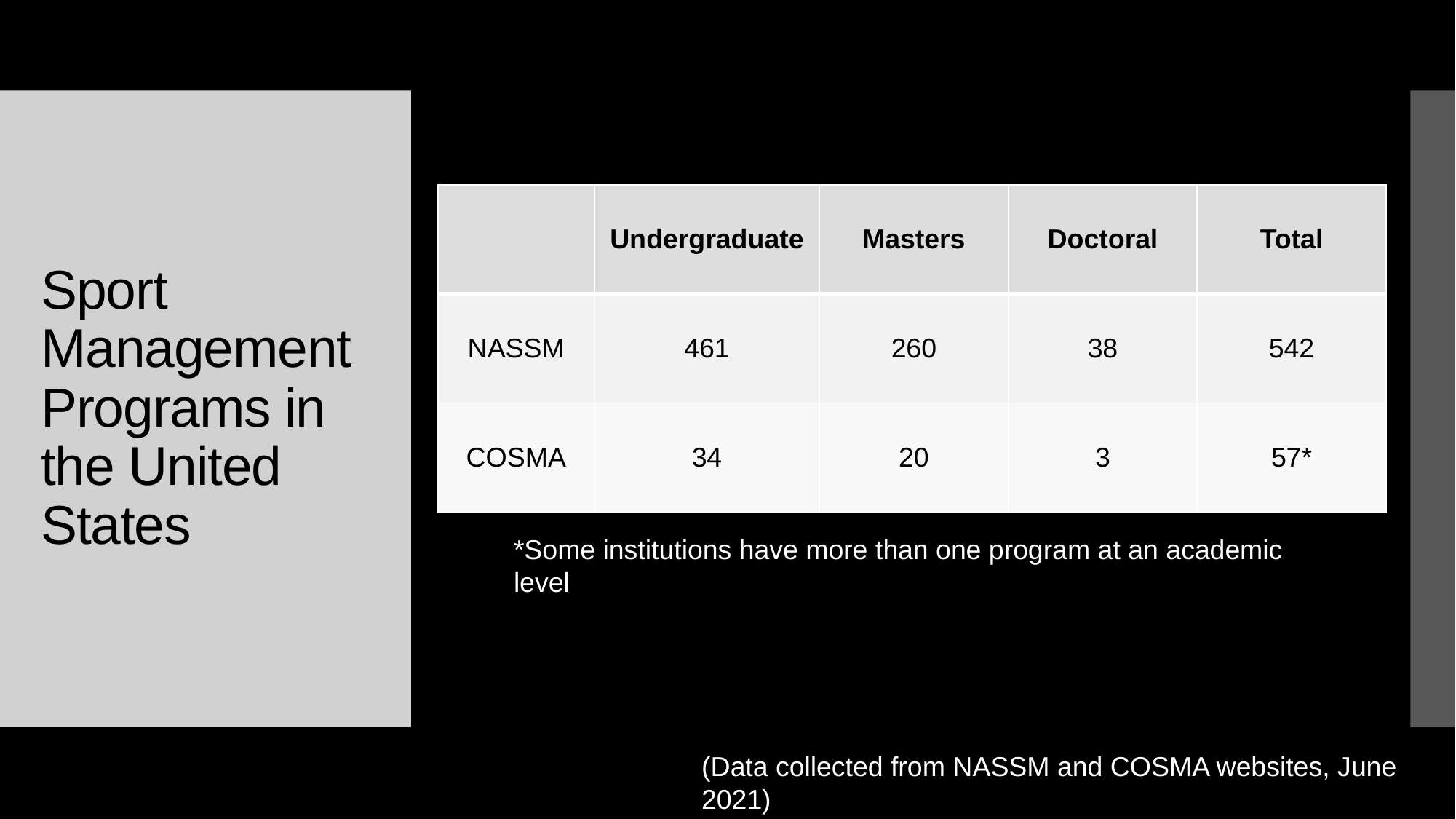

# Sport Management Programs in the United States
|  | Undergraduate | Masters | Doctoral | Total |
| --- | --- | --- | --- | --- |
| NASSM | 461 | 260 | 38 | 542 |
| COSMA | 34 | 20 | 3 | 57\* |
*Some institutions have more than one program at an academic level
(Data collected from NASSM and COSMA websites, June 2021)